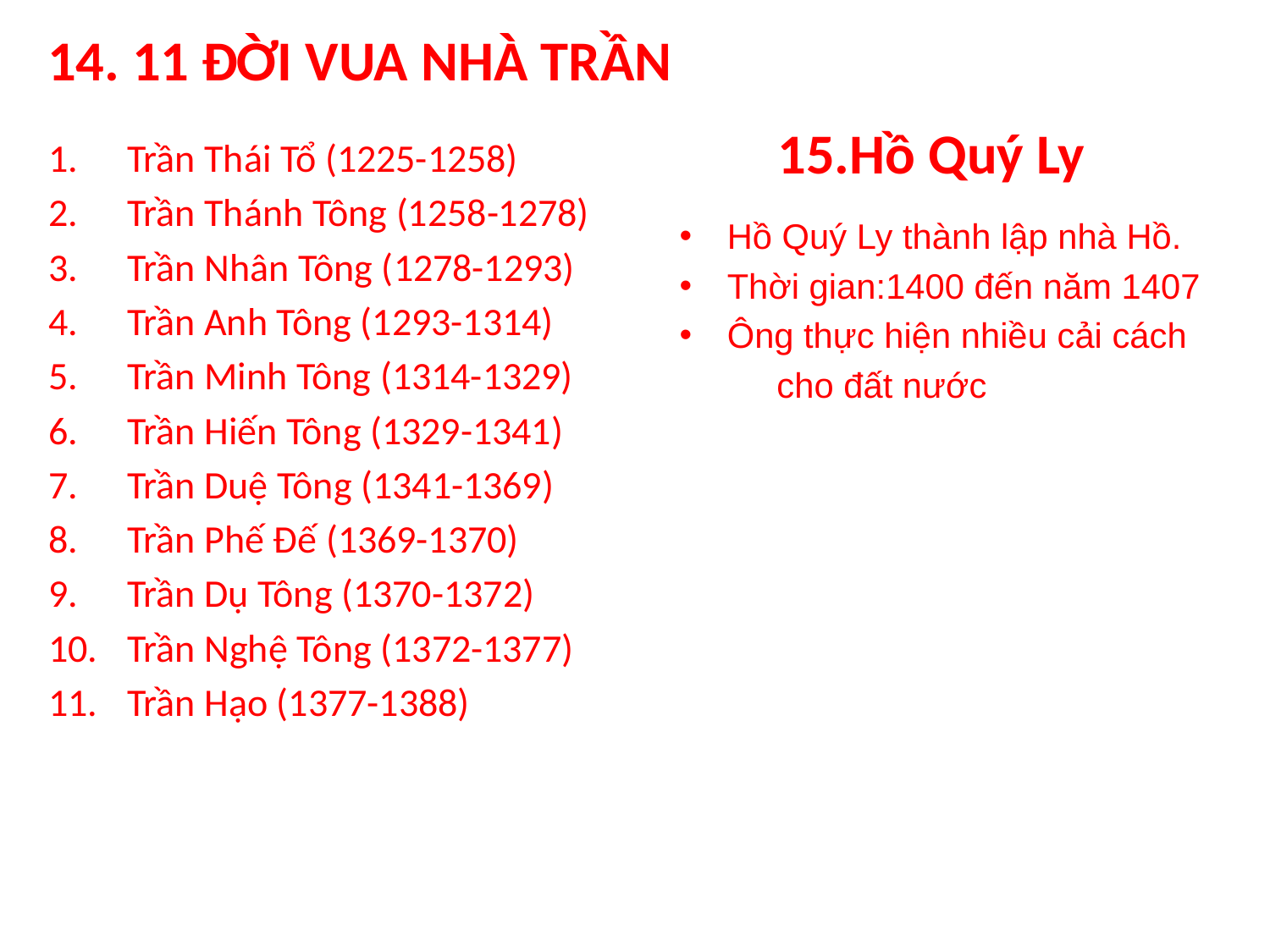

# 14. 11 ĐỜI VUA NHÀ TRẦN
15.Hồ Quý Ly
Trần Thái Tổ (1225-1258)
Trần Thánh Tông (1258-1278)
Trần Nhân Tông (1278-1293)
Trần Anh Tông (1293-1314)
Trần Minh Tông (1314-1329)
Trần Hiến Tông (1329-1341)
Trần Duệ Tông (1341-1369)
Trần Phế Đế (1369-1370)
Trần Dụ Tông (1370-1372)
Trần Nghệ Tông (1372-1377)
Trần Hạo (1377-1388)

Hồ Quý Ly thành lập nhà Hồ.
Thời gian:1400 đến năm 1407
Ông thực hiện nhiều cải cách
          cho đất nước